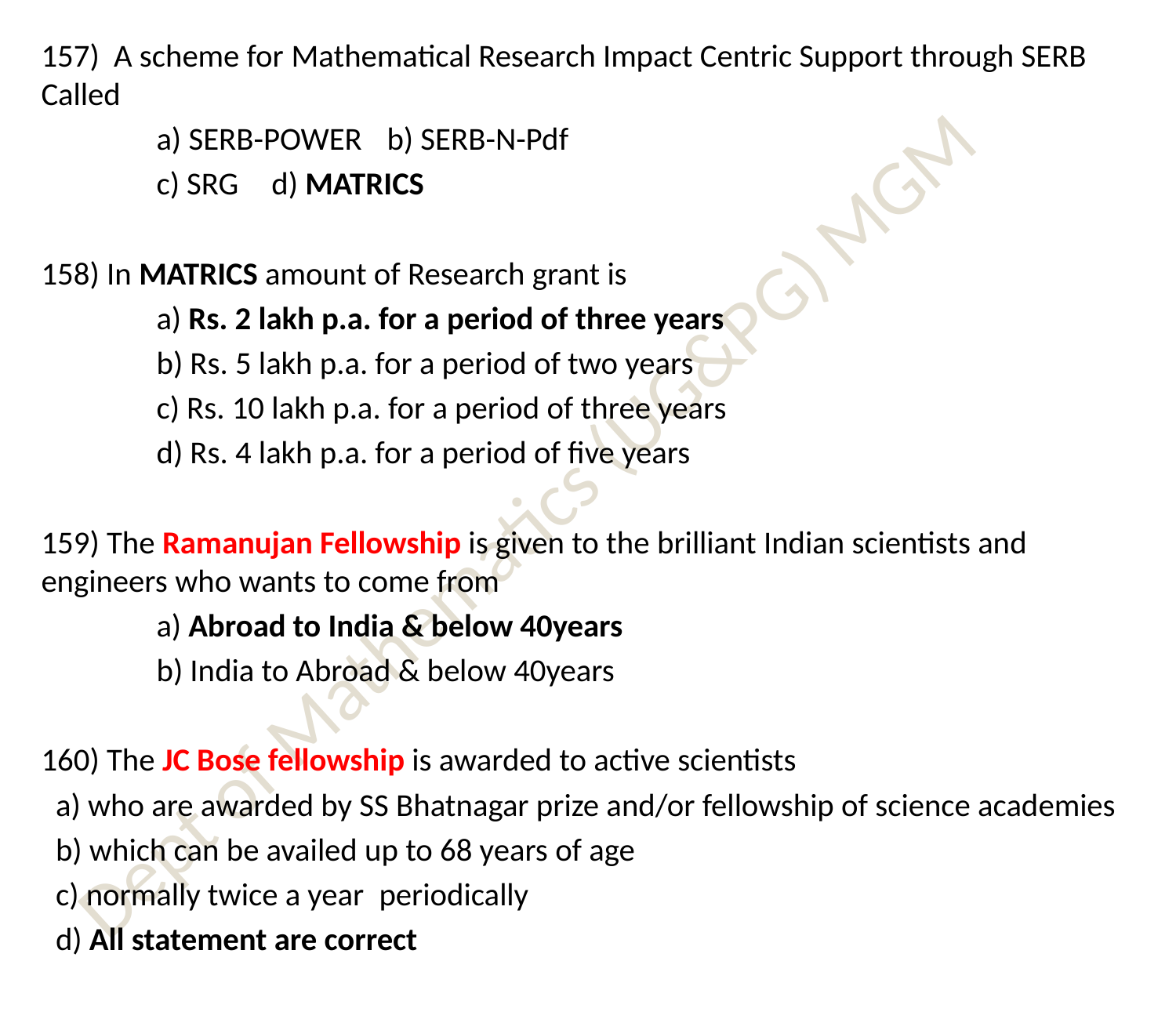

157)  A scheme for Mathematical Research Impact Centric Support through SERB Called
	a) SERB-POWER				b) SERB-N-Pdf
	c) SRG					d) MATRICS

158) In MATRICS amount of Research grant is
	a) Rs. 2 lakh p.a. for a period of three years
	b) Rs. 5 lakh p.a. for a period of two years
	c) Rs. 10 lakh p.a. for a period of three years
	d) Rs. 4 lakh p.a. for a period of five years

159) The Ramanujan Fellowship is given to the brilliant Indian scientists and engineers who wants to come from
	a) Abroad to India & below 40years
	b) India to Abroad & below 40years

160) The JC Bose fellowship is awarded to active scientists
  a) who are awarded by SS Bhatnagar prize and/or fellowship of science academies
  b) which can be availed up to 68 years of age
  c) normally twice a year  periodically
  d) All statement are correct